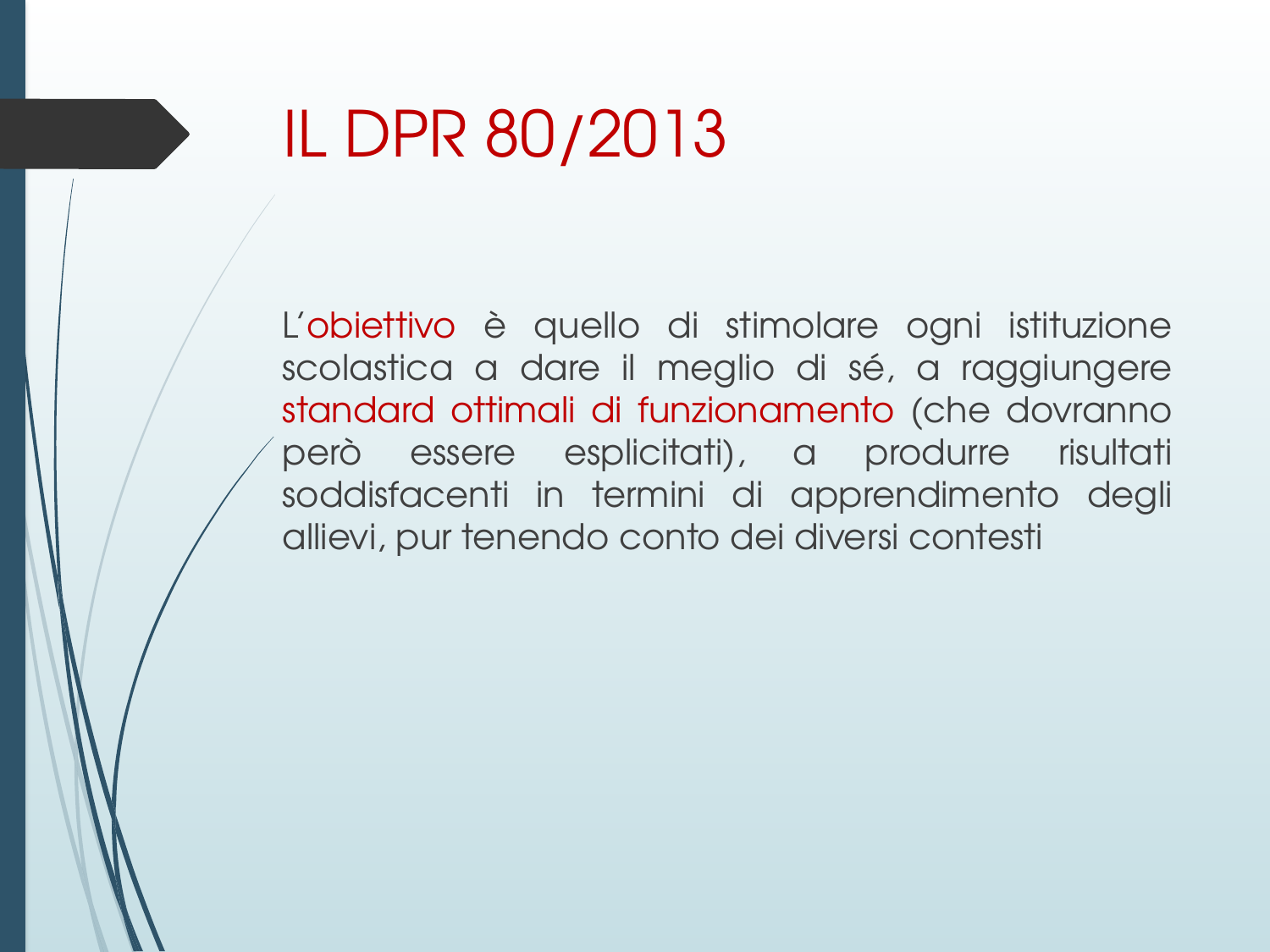

# IL DPR 80/2013
L’obiettivo è quello di stimolare ogni istituzione scolastica a dare il meglio di sé, a raggiungere standard ottimali di funzionamento (che dovranno però essere esplicitati), a produrre risultati soddisfacenti in termini di apprendimento degli allievi, pur tenendo conto dei diversi contesti